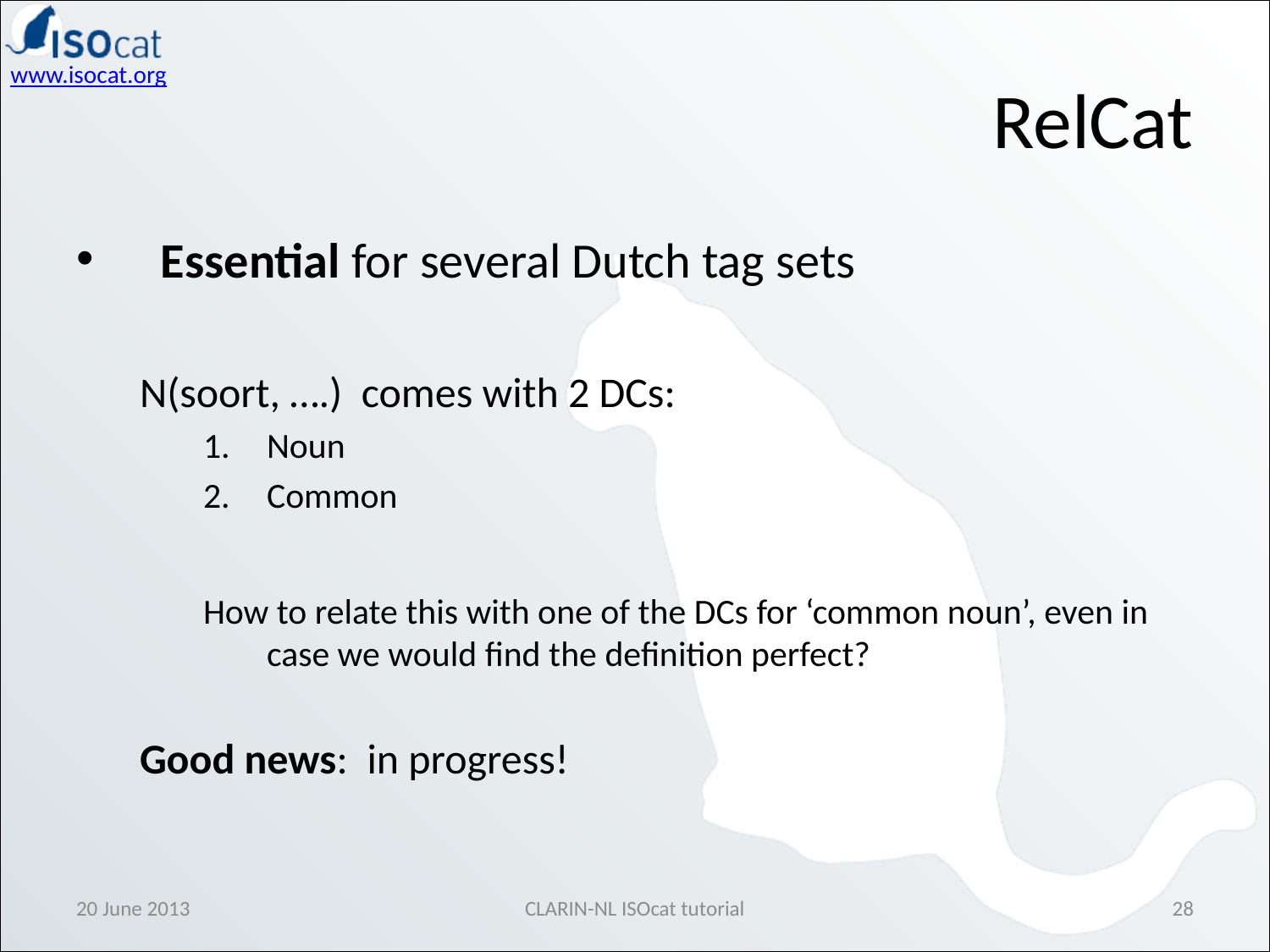

RelCat
Essential for several Dutch tag sets

N(soort, ….)  comes with 2 DCs:
Noun
Common

How to relate this with one of the DCs for ‘common noun’, even in case we would find the definition perfect?

Good news:  in progress!

20 June 2013
CLARIN-NL ISOcat tutorial
28